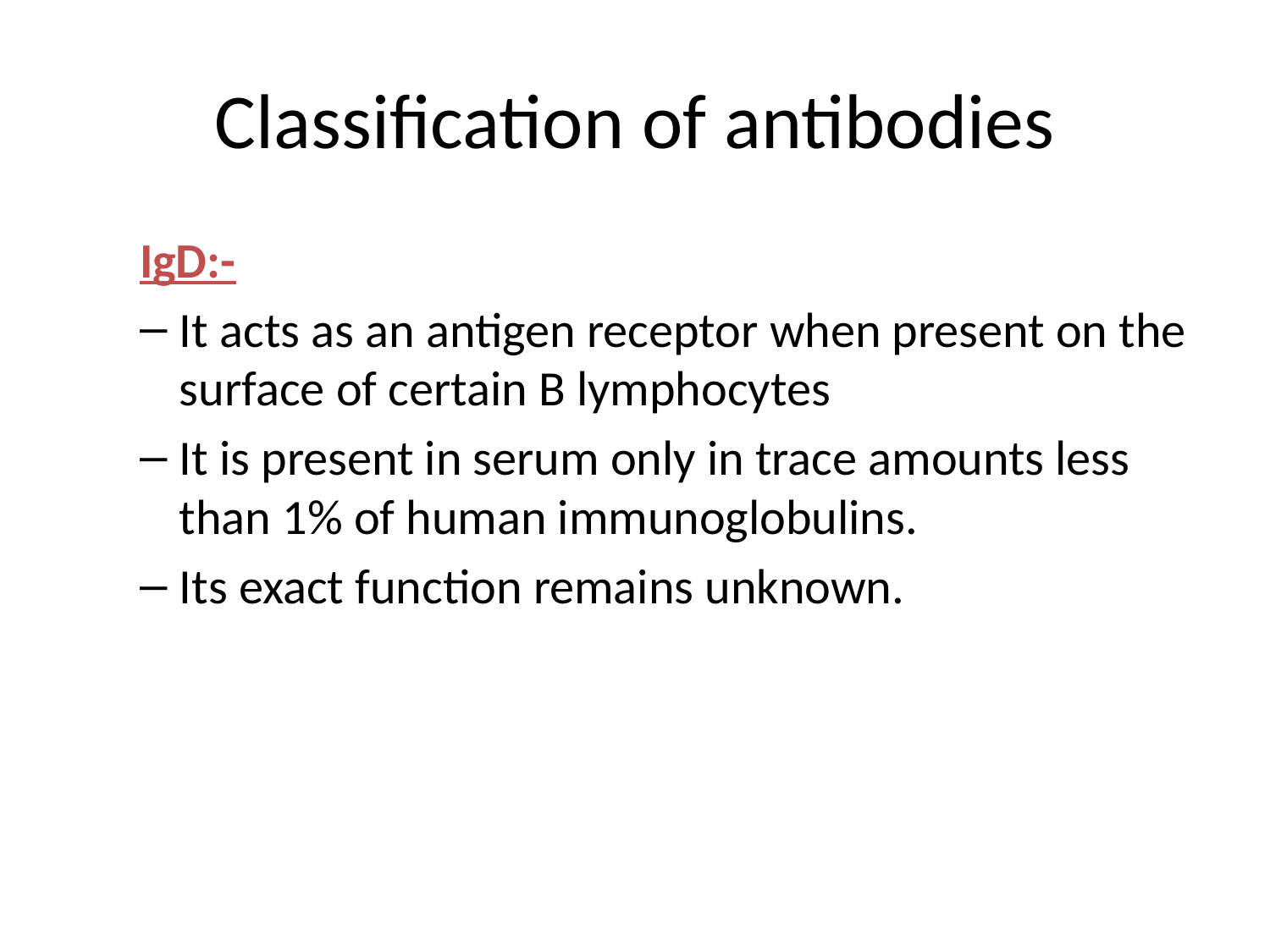

# Classification of antibodies
IgD:-
It acts as an antigen receptor when present on the surface of certain B lymphocytes
It is present in serum only in trace amounts less than 1% of human immunoglobulins.
Its exact function remains unknown.